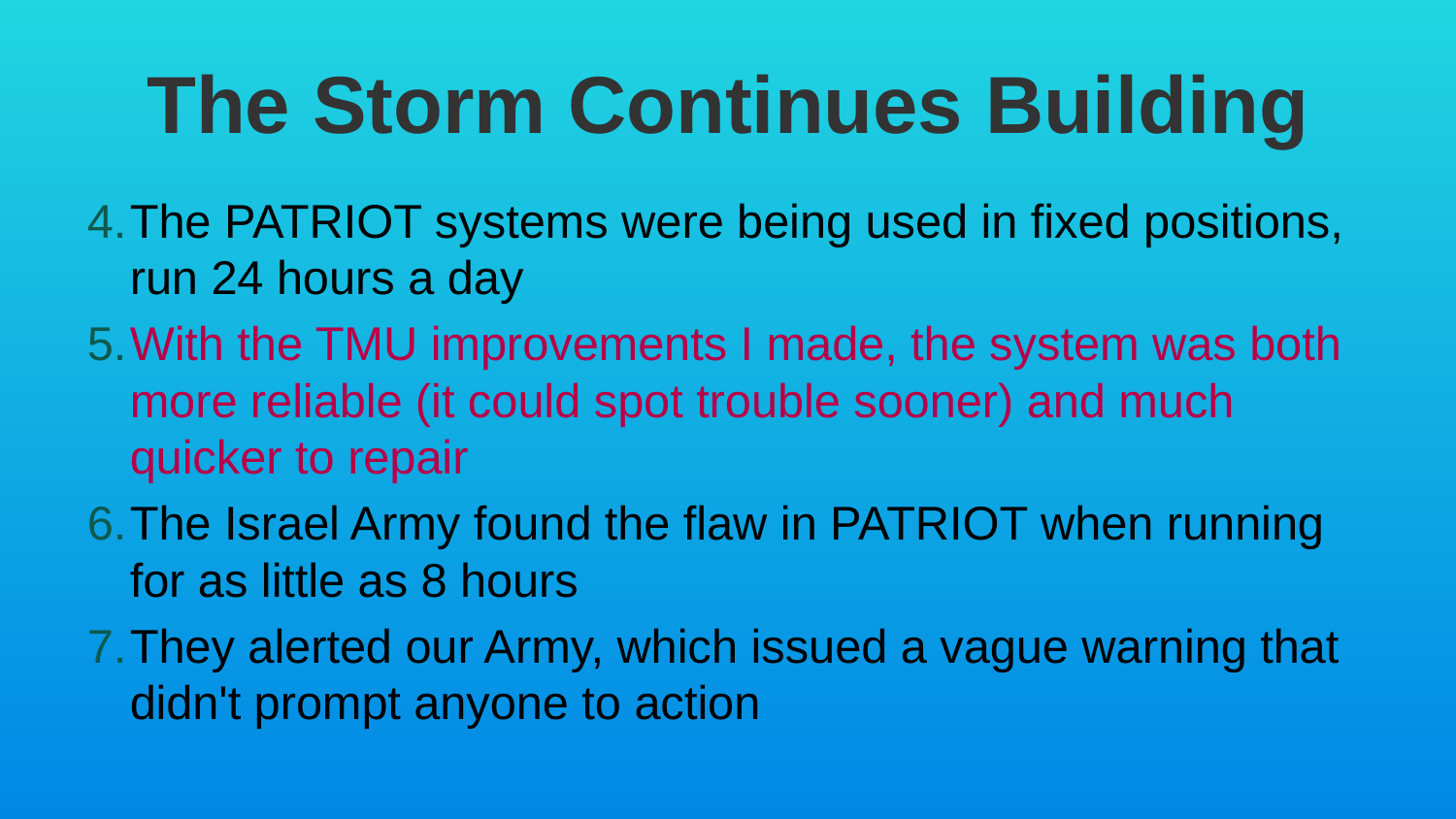

# The Storm Continues Building
The PATRIOT systems were being used in fixed positions, run 24 hours a day
With the TMU improvements I made, the system was both more reliable (it could spot trouble sooner) and much quicker to repair
The Israel Army found the flaw in PATRIOT when running for as little as 8 hours
They alerted our Army, which issued a vague warning that didn't prompt anyone to action